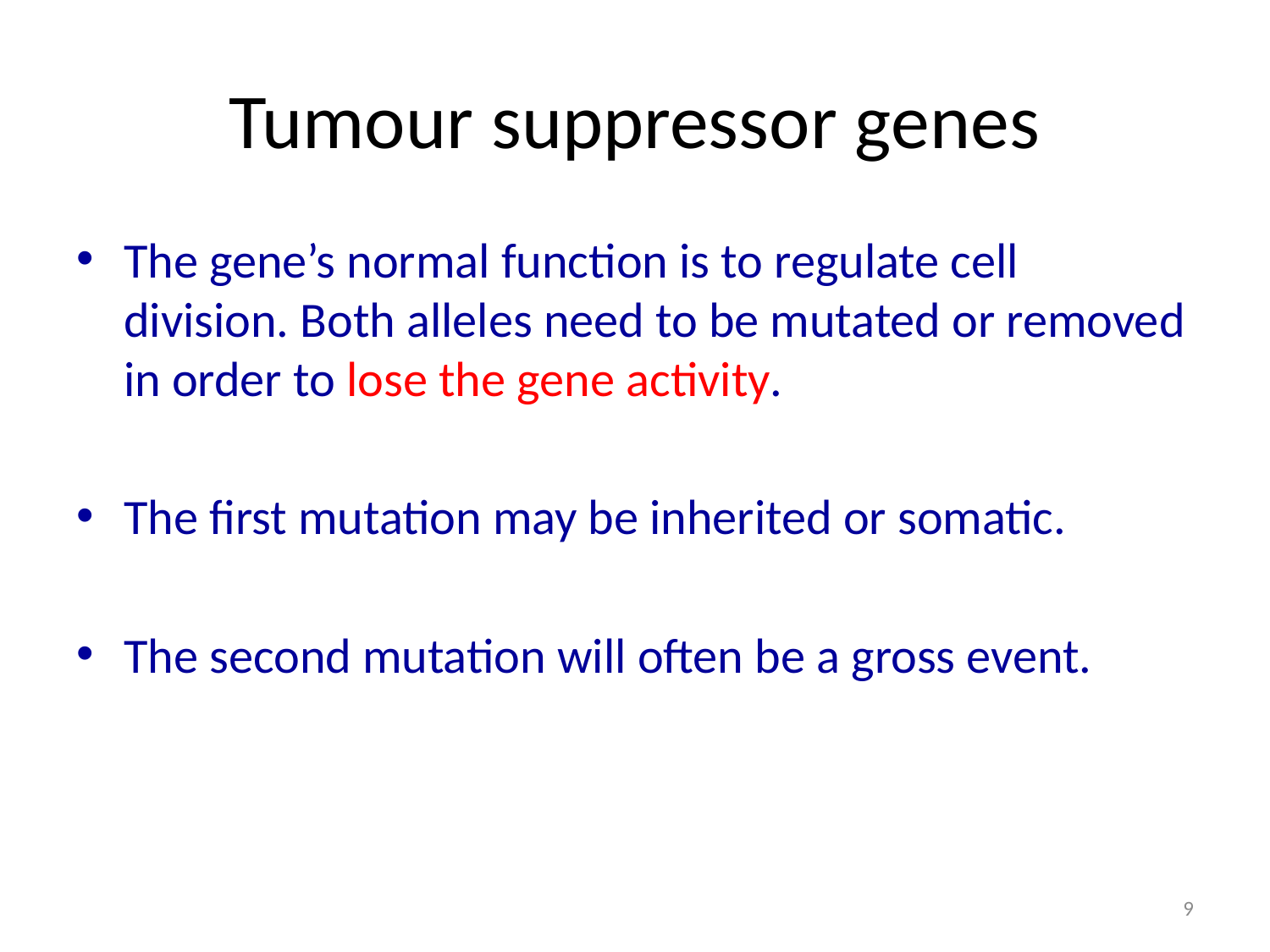

# Tumour suppressor genes
The gene’s normal function is to regulate cell division. Both alleles need to be mutated or removed in order to lose the gene activity.

The first mutation may be inherited or somatic.

The second mutation will often be a gross event.
9